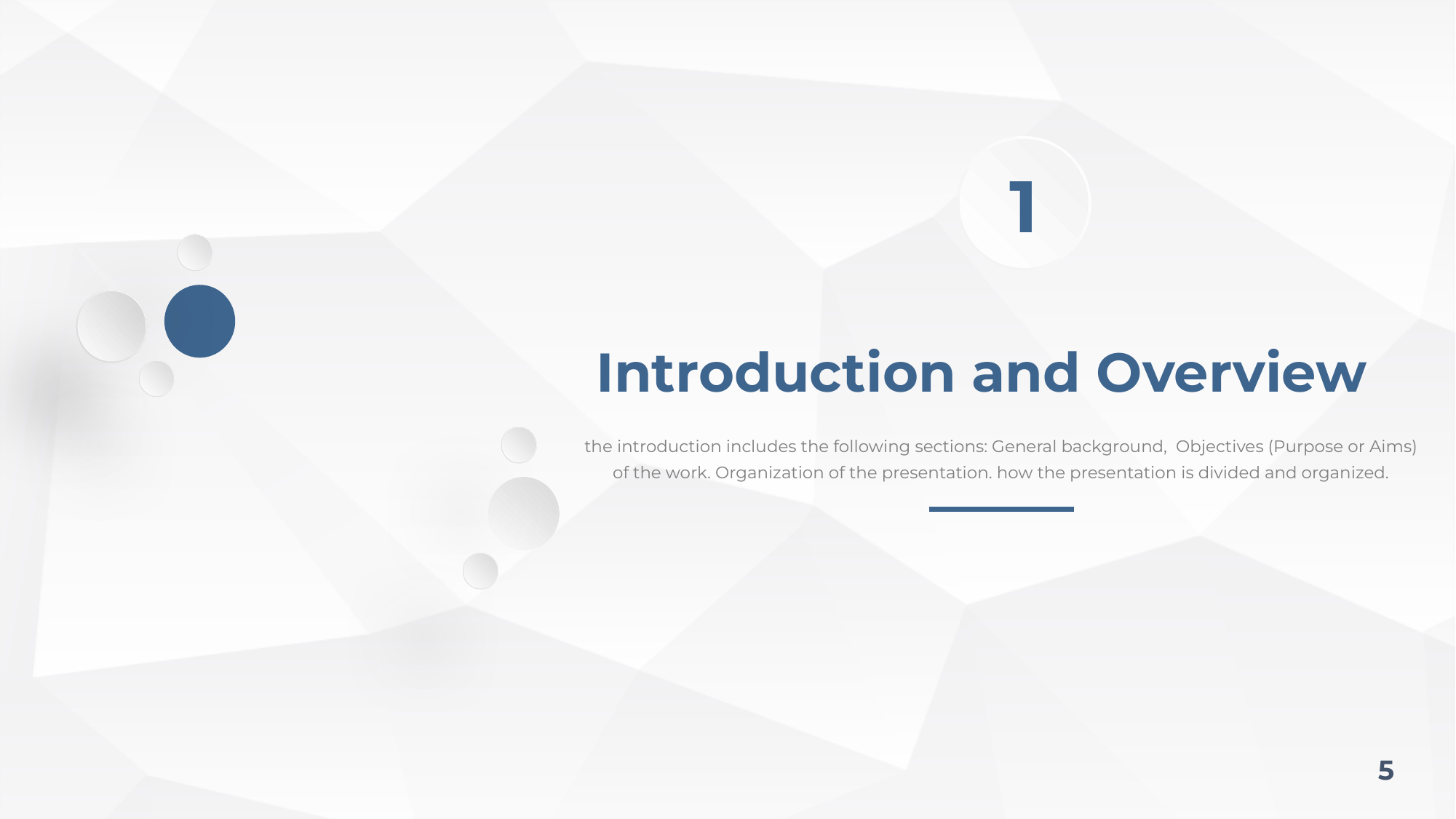

1

Introduction and Overview

the introduction includes the following sections: General background,  Objectives (Purpose or Aims) of the work. Organization of the presentation. how the presentation is divided and organized.

5